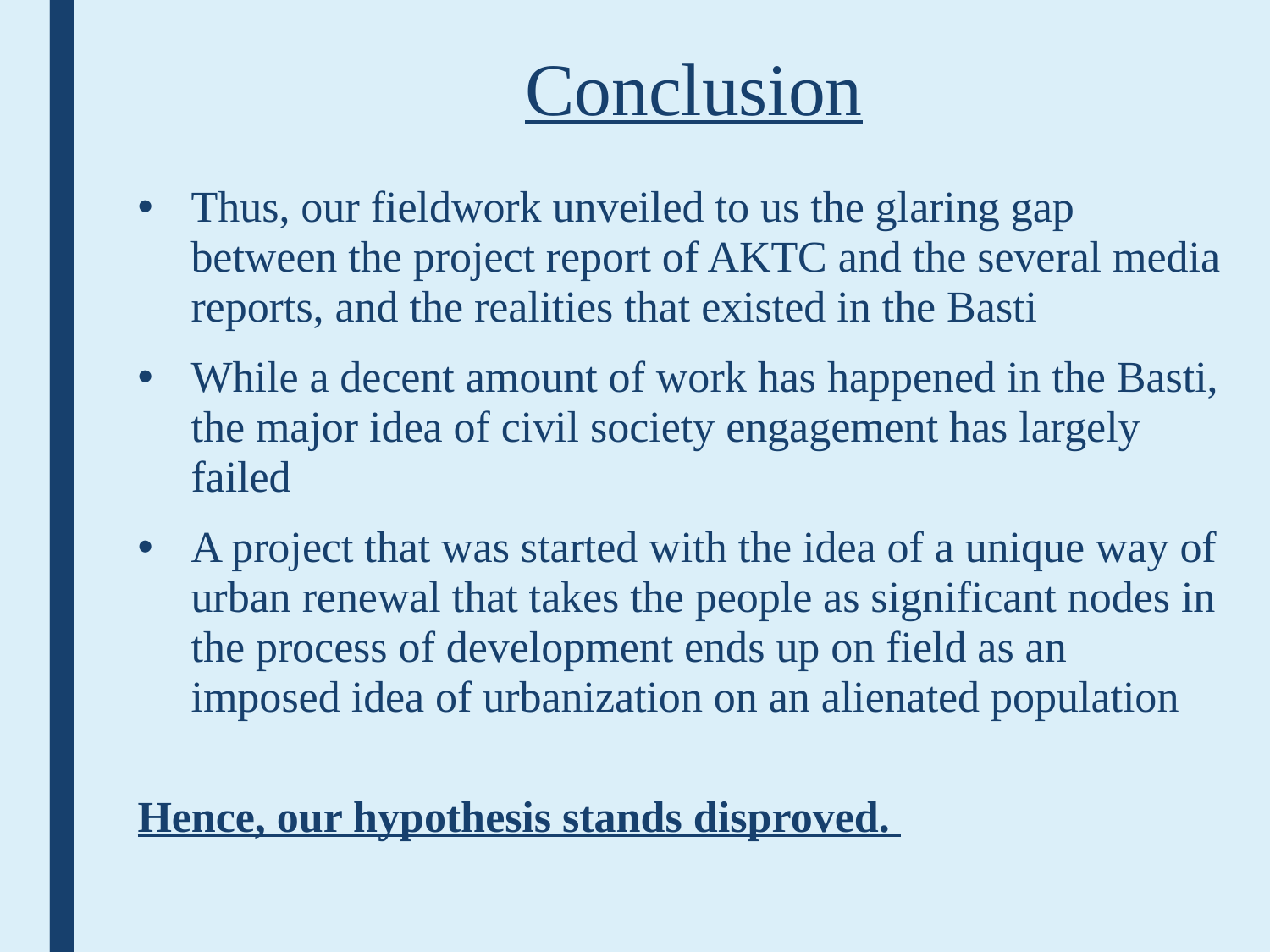

# Conclusion
Thus, our fieldwork unveiled to us the glaring gap between the project report of AKTC and the several media reports, and the realities that existed in the Basti
While a decent amount of work has happened in the Basti, the major idea of civil society engagement has largely failed
A project that was started with the idea of a unique way of urban renewal that takes the people as significant nodes in the process of development ends up on field as an imposed idea of urbanization on an alienated population
Hence, our hypothesis stands disproved.